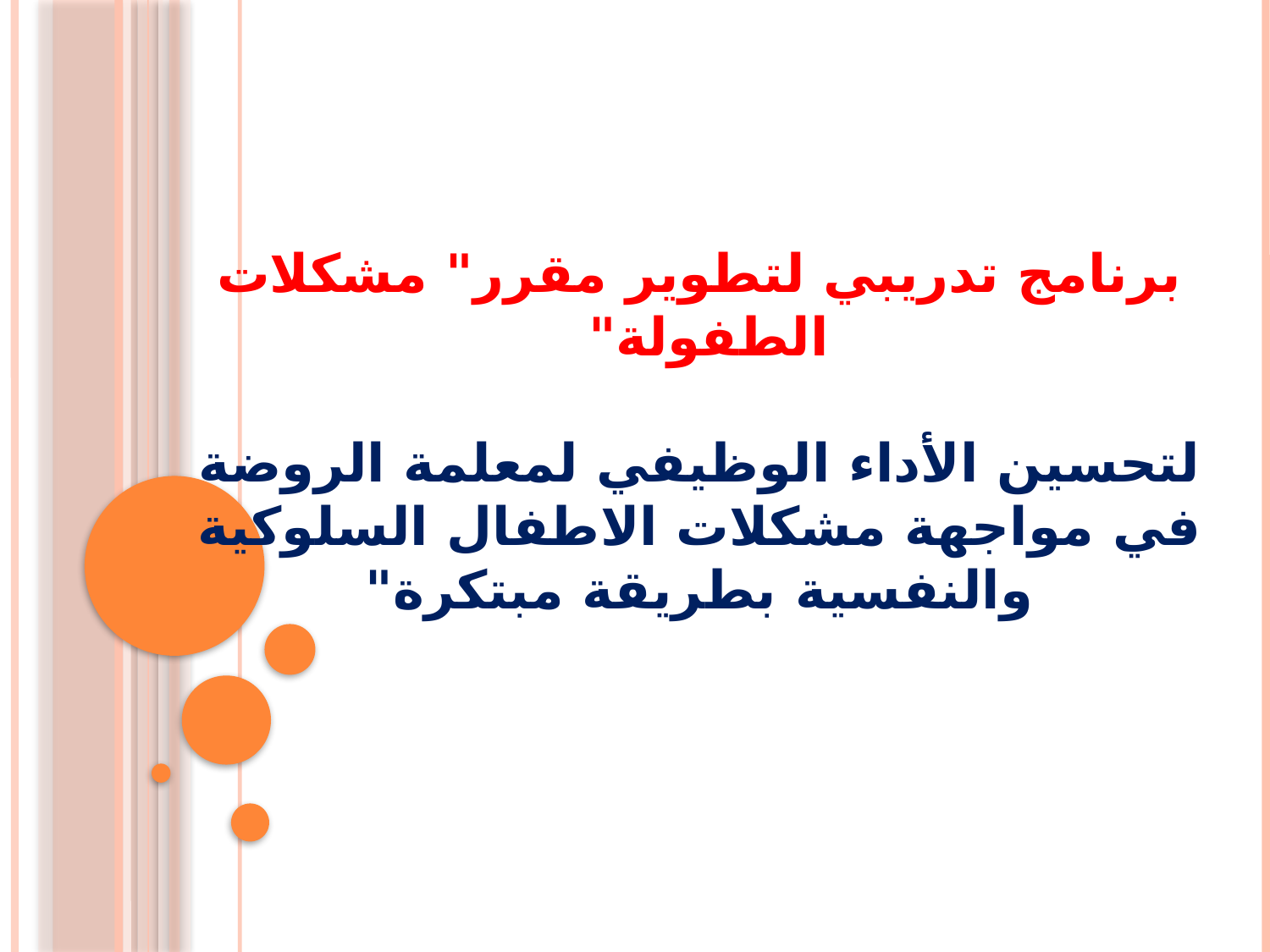

# برنامج تدريبي لتطوير مقرر" مشكلات الطفولة" لتحسين الأداء الوظيفي لمعلمة الروضة في مواجهة مشكلات الاطفال السلوكية والنفسية بطريقة مبتكرة"